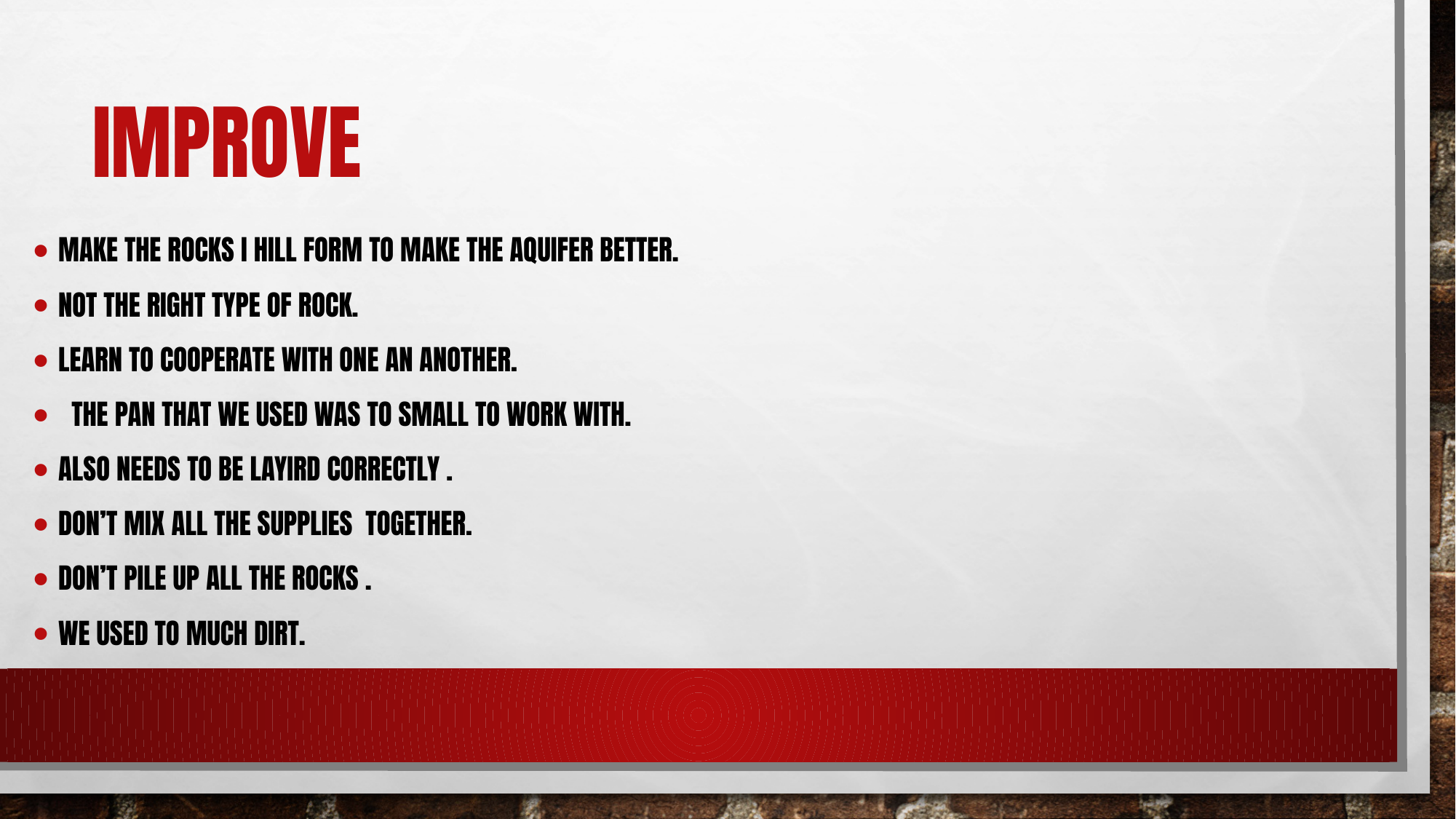

# improve
Make the rocks I hill form to make the aquifer better.
Not the right type of rock.
Learn to cooperate with one an another.
  the pan that we used was to small to work with.
Also needs to be layird correctly .
Don’t mix all the supplies  together.
Don’t pile up all the rocks .
We used to much dirt.